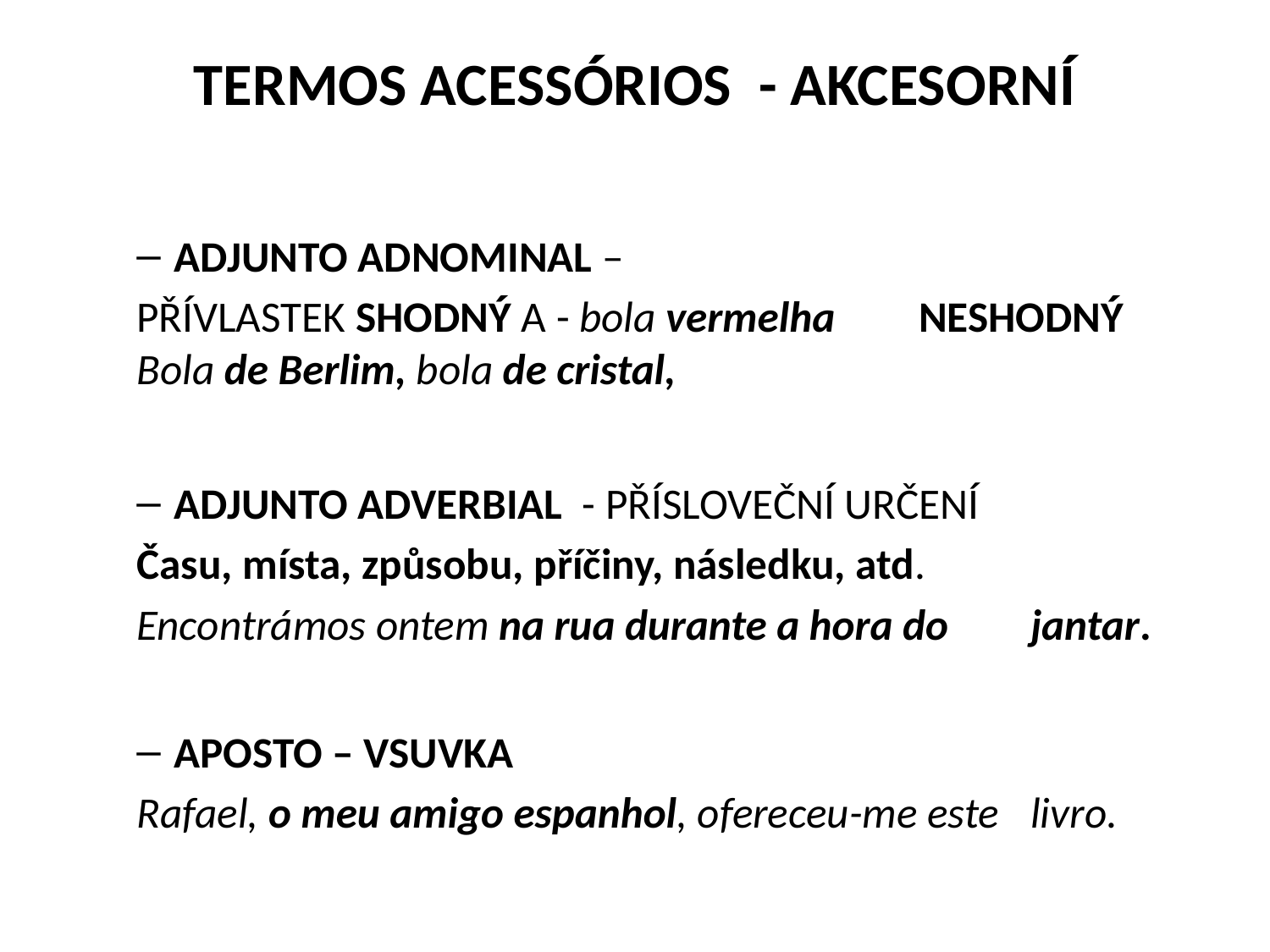

# TERMOS ACESSÓRIOS  - AKCESORNÍ
ADJUNTO ADNOMINAL –
	PŘÍVLASTEK SHODNÝ A - bola vermelha		NESHODNÝ Bola de Berlim, bola de cristal,

ADJUNTO ADVERBIAL  - PŘÍSLOVEČNÍ URČENÍ
	Času, místa, způsobu, příčiny, následku, atd.
	Encontrámos ontem na rua durante a hora do	jantar.

APOSTO – VSUVKA
	Rafael, o meu amigo espanhol, ofereceu-me este 	livro.